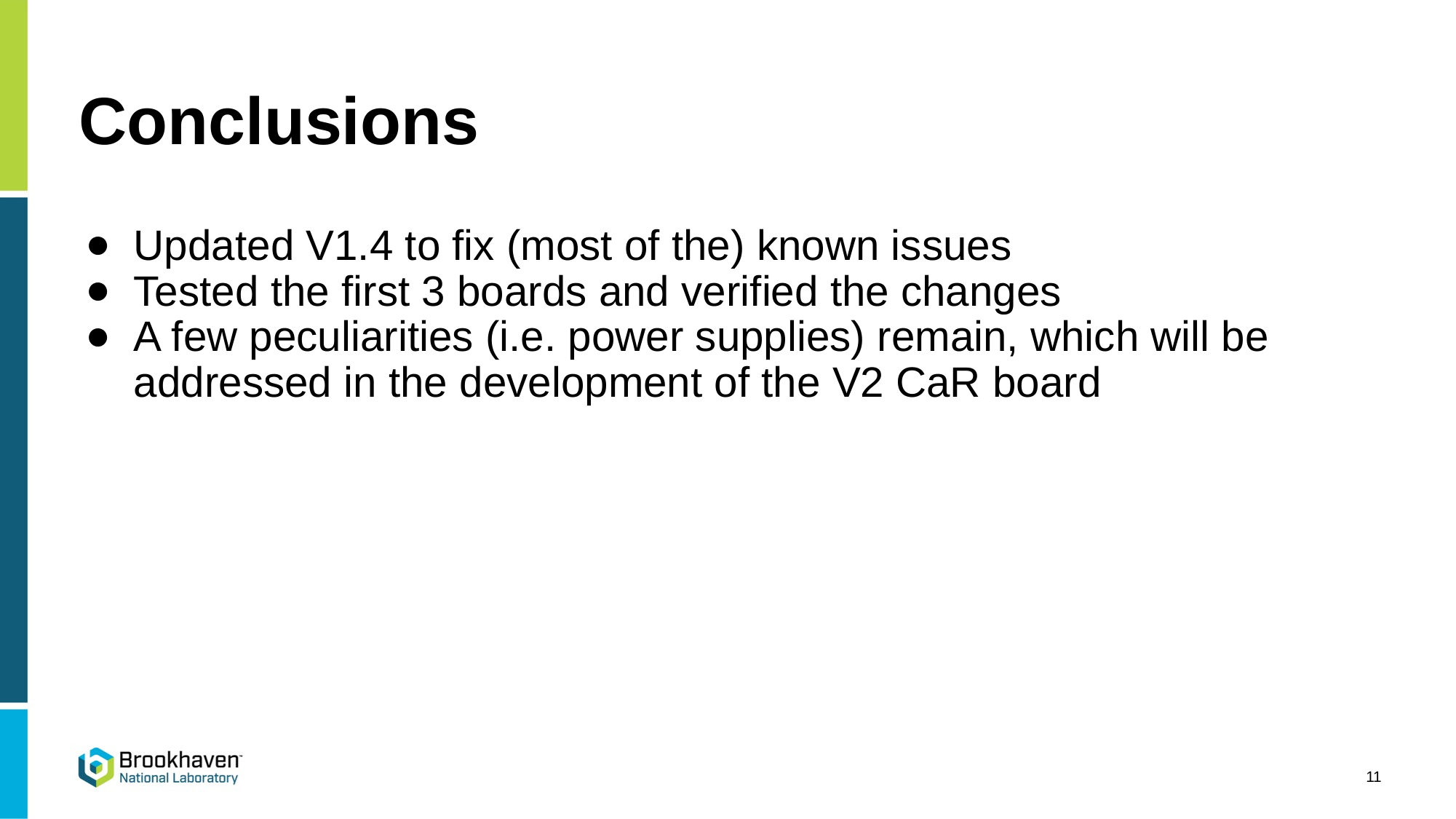

# Conclusions
Updated V1.4 to fix (most of the) known issues
Tested the first 3 boards and verified the changes
A few peculiarities (i.e. power supplies) remain, which will be addressed in the development of the V2 CaR board
11